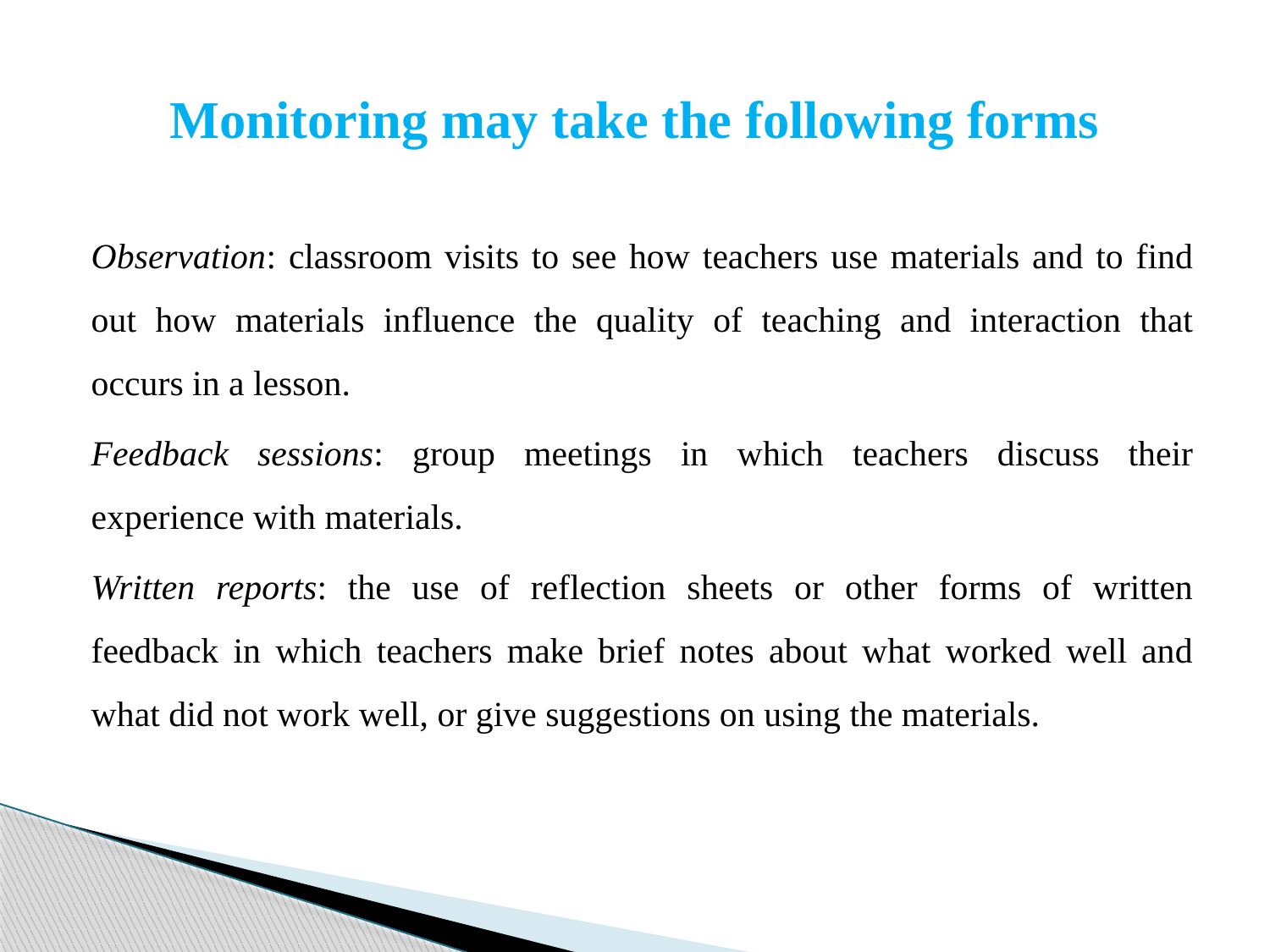

# Monitoring may take the following forms
Observation: classroom visits to see how teachers use materials and to find out how materials influence the quality of teaching and interaction that occurs in a lesson.
Feedback sessions: group meetings in which teachers discuss their experience with materials.
Written reports: the use of reflection sheets or other forms of written feedback in which teachers make brief notes about what worked well and what did not work well, or give suggestions on using the materials.